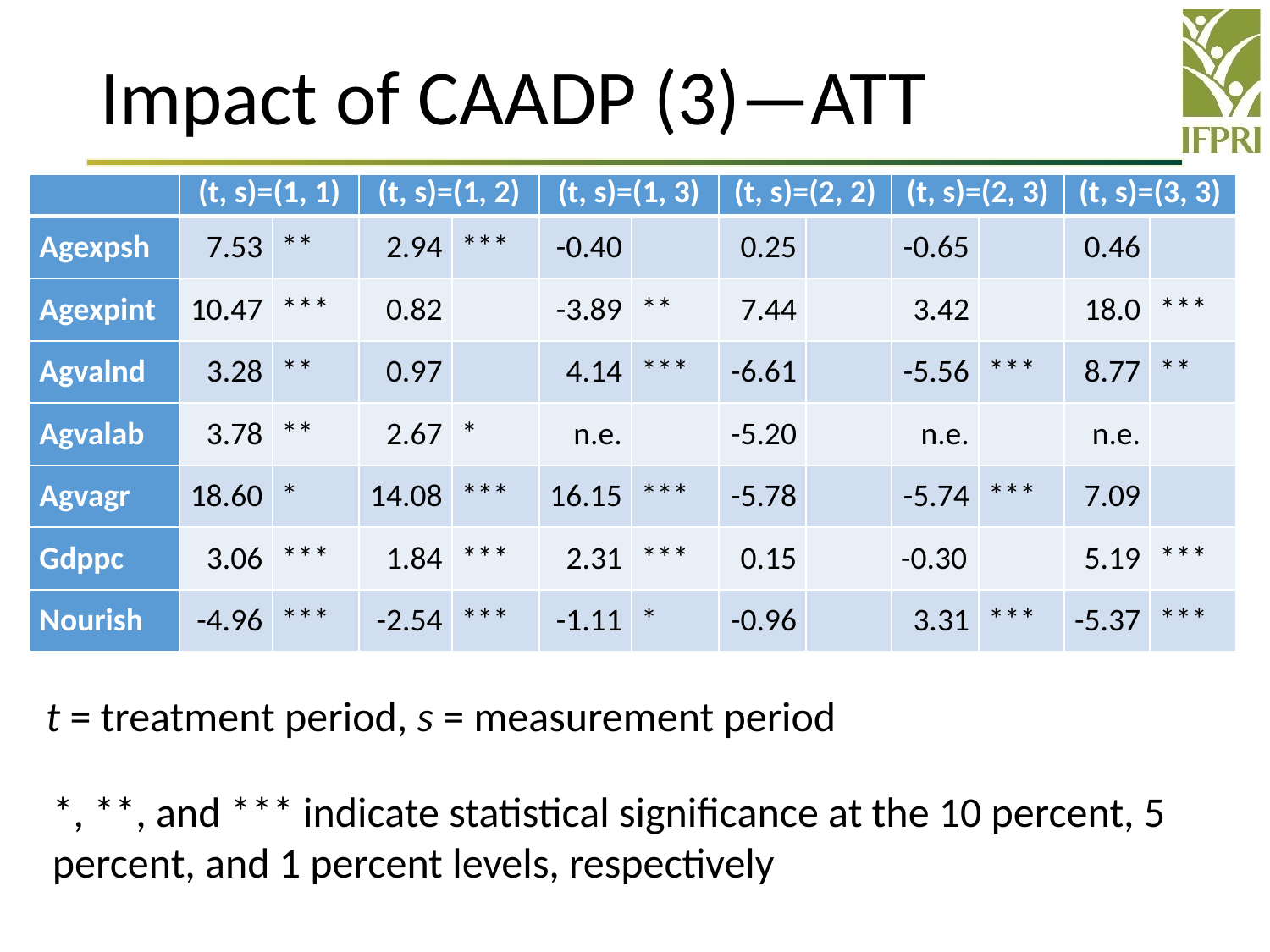

# Impact of CAADP (3)—ATT
|  | (t, s)=(1, 1) |  | (t, s)=(1, 2) |  | (t, s)=(1, 3) |  | (t, s)=(2, 2) |  | (t, s)=(2, 3) |  | (t, s)=(3, 3) |  |
| --- | --- | --- | --- | --- | --- | --- | --- | --- | --- | --- | --- | --- |
| Agexpsh | 7.53 | \*\* | 2.94 | \*\*\* | -0.40 |  | 0.25 |  | -0.65 |  | 0.46 |  |
| Agexpint | 10.47 | \*\*\* | 0.82 |  | -3.89 | \*\* | 7.44 |  | 3.42 |  | 18.0 | \*\*\* |
| Agvalnd | 3.28 | \*\* | 0.97 |  | 4.14 | \*\*\* | -6.61 |  | -5.56 | \*\*\* | 8.77 | \*\* |
| Agvalab | 3.78 | \*\* | 2.67 | \* | n.e. |  | -5.20 |  | n.e. |  | n.e. |  |
| Agvagr | 18.60 | \* | 14.08 | \*\*\* | 16.15 | \*\*\* | -5.78 |  | -5.74 | \*\*\* | 7.09 |  |
| Gdppc | 3.06 | \*\*\* | 1.84 | \*\*\* | 2.31 | \*\*\* | 0.15 |  | -0.30 |  | 5.19 | \*\*\* |
| Nourish | -4.96 | \*\*\* | -2.54 | \*\*\* | -1.11 | \* | -0.96 |  | 3.31 | \*\*\* | -5.37 | \*\*\* |
t = treatment period, s = measurement period
*, **, and *** indicate statistical significance at the 10 percent, 5 percent, and 1 percent levels, respectively